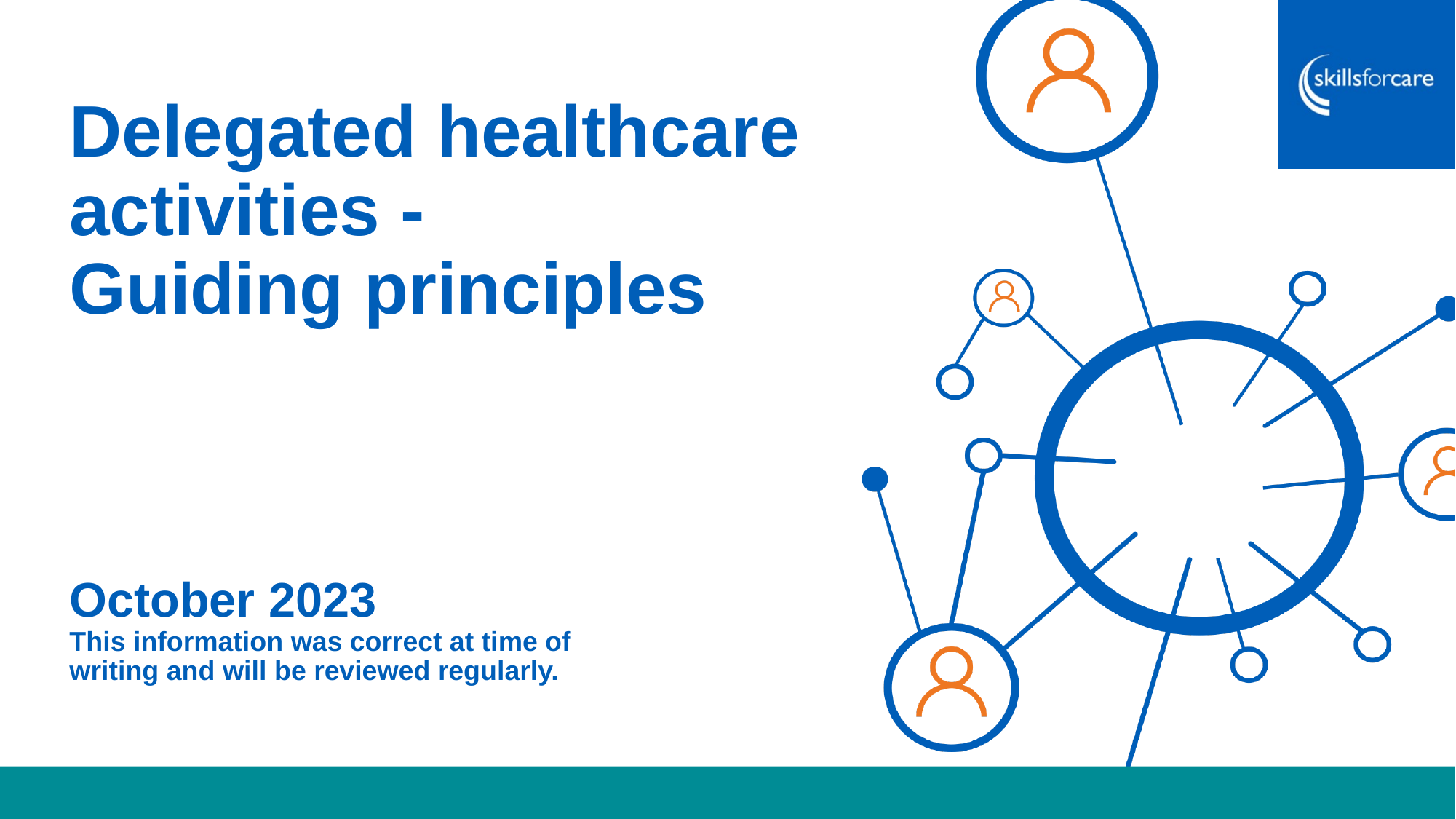

# Delegated healthcare activities - Guiding principles October 2023 This information was correct at time of writing and will be reviewed regularly.